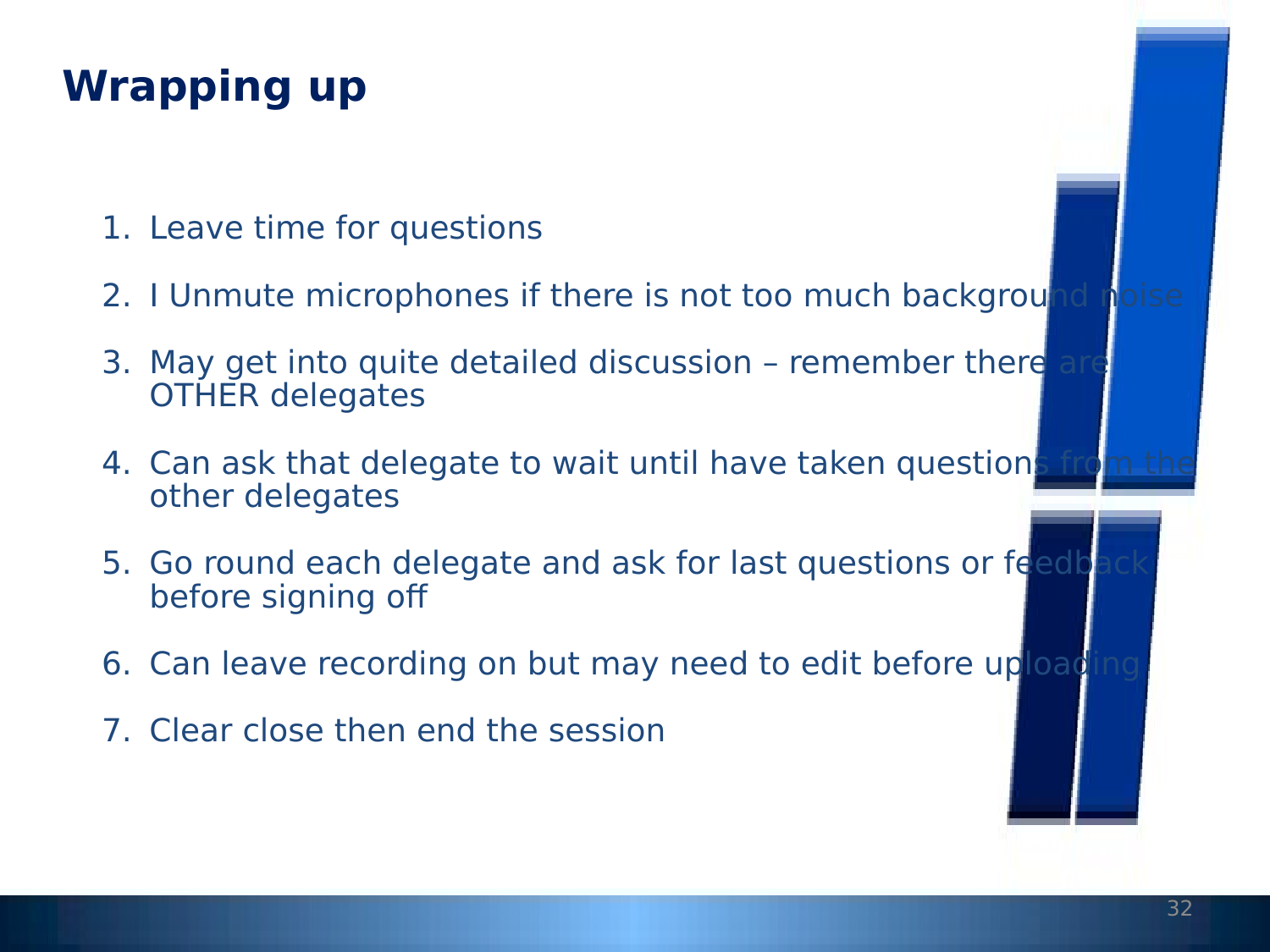

Wrapping up
Leave time for questions

I Unmute microphones if there is not too much background noise

May get into quite detailed discussion – remember there are OTHER delegates

Can ask that delegate to wait until have taken questions from the other delegates

Go round each delegate and ask for last questions or feedback before signing off

Can leave recording on but may need to edit before uploading

Clear close then end the session
32